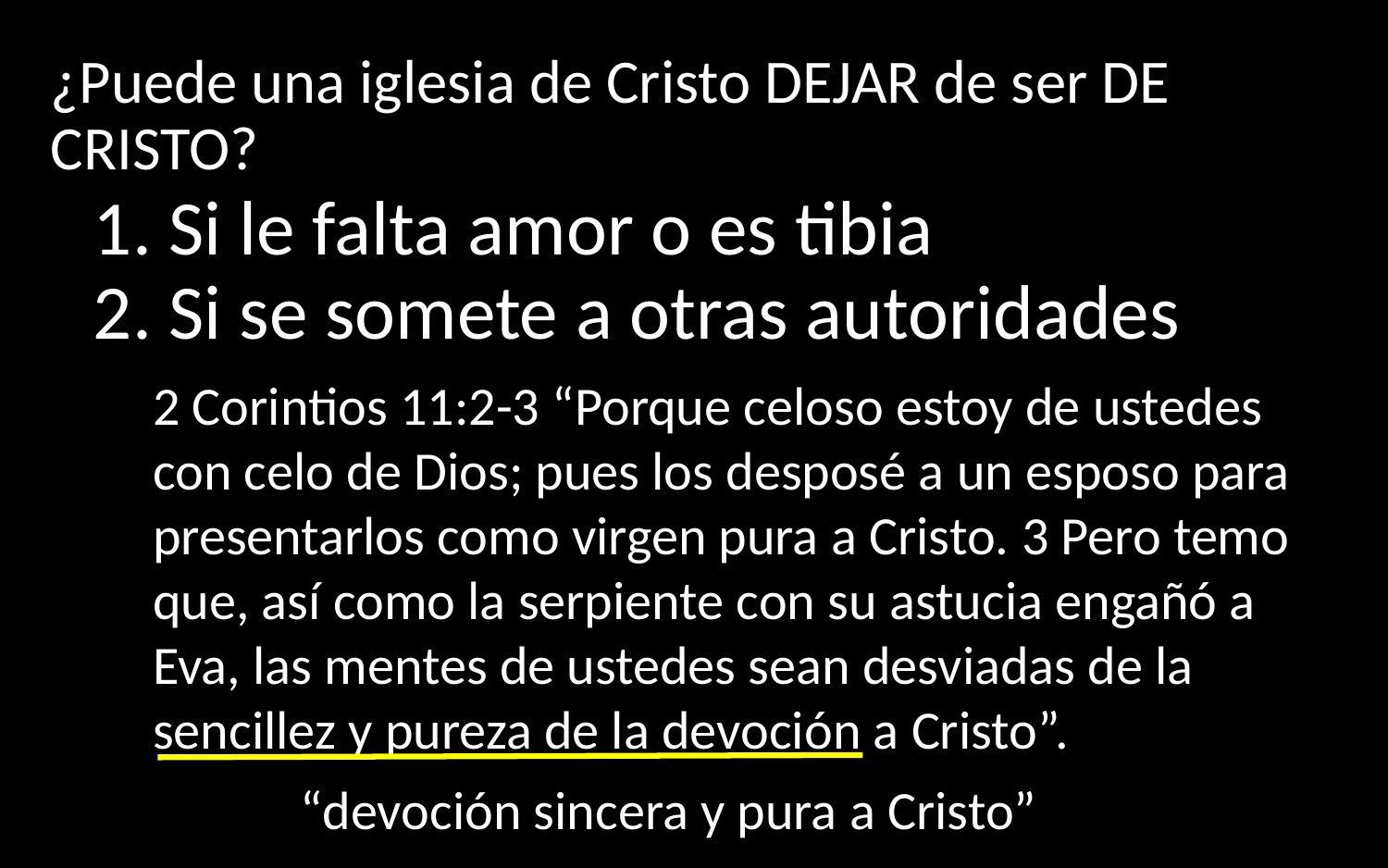

# ¿Puede una iglesia de Cristo DEJAR de ser DE CRISTO?
1. Si le falta amor o es tibia
2. Si se somete a otras autoridades
2 Corintios 11:2-3 “Porque celoso estoy de ustedes con celo de Dios; pues los desposé a un esposo para presentarlos como virgen pura a Cristo. 3 Pero temo que, así como la serpiente con su astucia engañó a Eva, las mentes de ustedes sean desviadas de la sencillez y pureza de la devoción a Cristo”.
“devoción sincera y pura a Cristo”